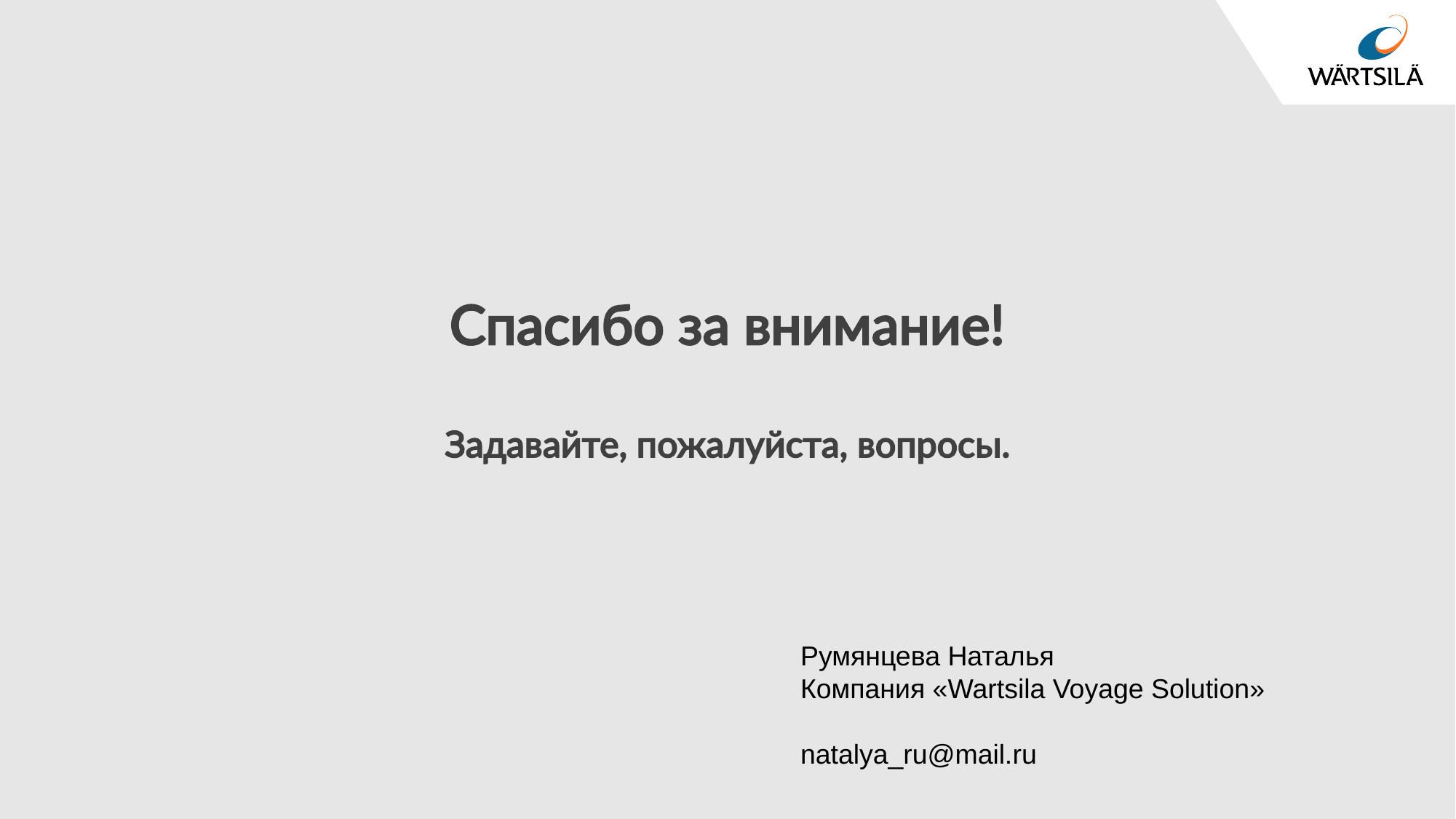

Спасибо за внимание!

Задавайте, пожалуйста, вопросы.
Румянцева Наталья
Компания «Wartsila Voyage Solution»

natalya_ru@mail.ru